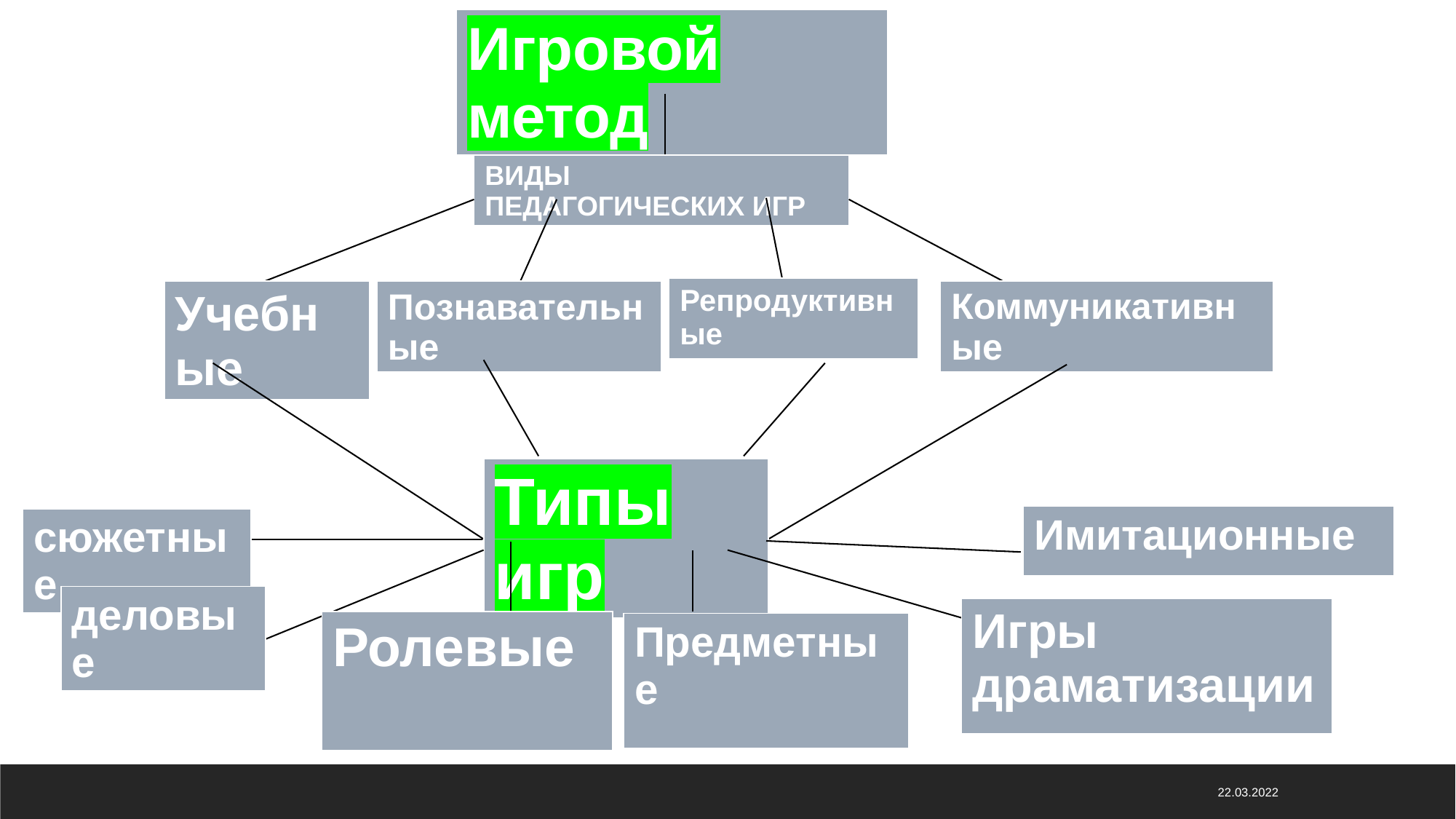

| Игровой метод |
| --- |
| ВИДЫ ПЕДАГОГИЧЕСКИХ ИГР |
| --- |
| Репродуктивные |
| --- |
| Коммуникативные |
| --- |
| Учебные |
| --- |
| Познавательные |
| --- |
| Типы игр |
| --- |
| Имитационные |
| --- |
| сюжетные |
| --- |
| деловые |
| --- |
| Игры драматизации |
| --- |
| Ролевые |
| --- |
| Предметные |
| --- |
22.03.2022